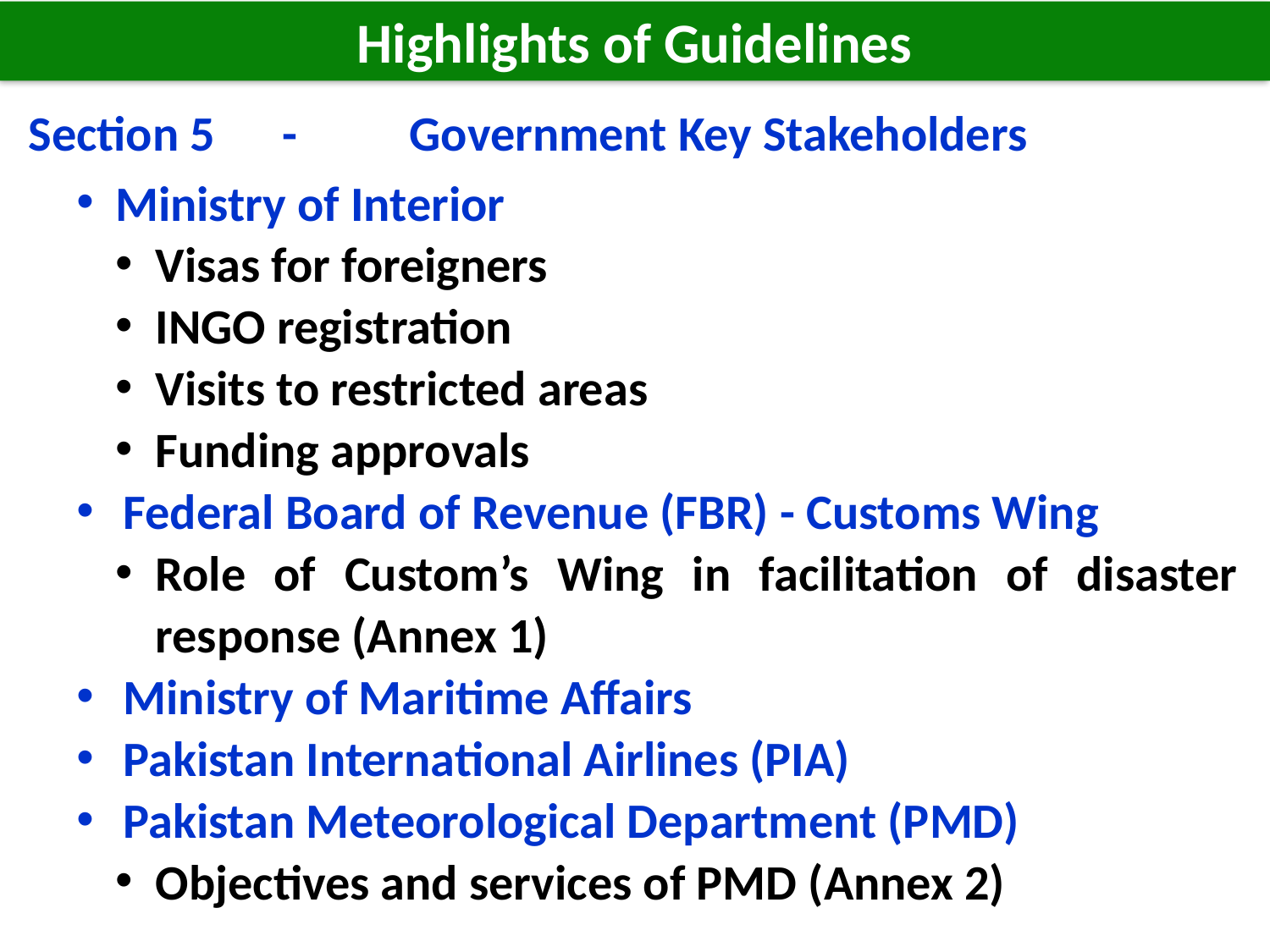

Highlights of Guidelines
Section 5      -	Government Key Stakeholders
Ministry of Interior
Visas for foreigners
INGO registration
Visits to restricted areas
Funding approvals
Federal Board of Revenue (FBR) - Customs Wing
Role of Custom’s Wing in facilitation of disaster response (Annex 1)
Ministry of Maritime Affairs
Pakistan International Airlines (PIA)
Pakistan Meteorological Department (PMD)
Objectives and services of PMD (Annex 2)